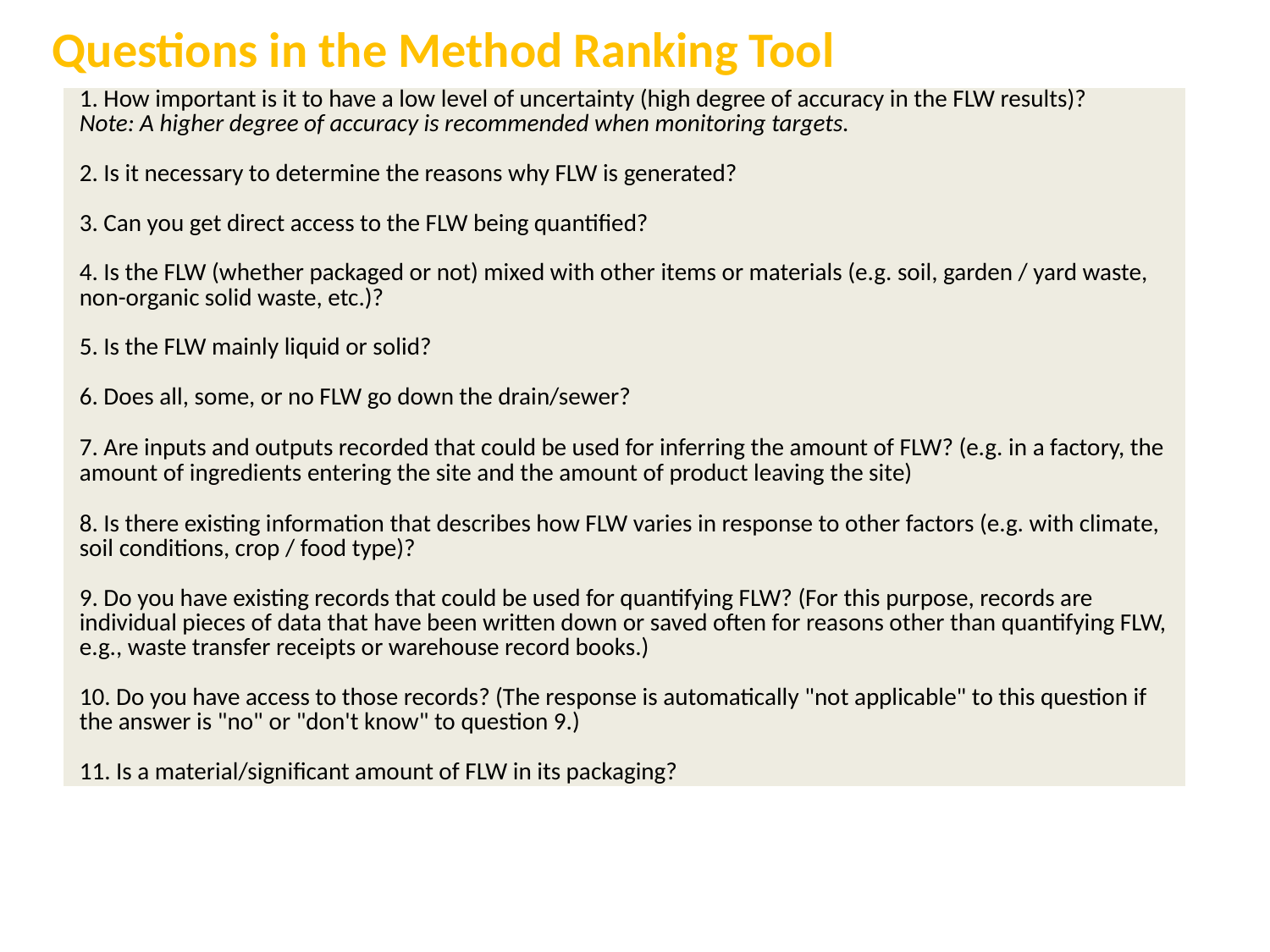

Questions in the Method Ranking Tool
| 1. How important is it to have a low level of uncertainty (high degree of accuracy in the FLW results)? Note: A higher degree of accuracy is recommended when monitoring targets. |
| --- |
|  |
| 2. Is it necessary to determine the reasons why FLW is generated? |
|  |
| 3. Can you get direct access to the FLW being quantified? |
|  |
| 4. Is the FLW (whether packaged or not) mixed with other items or materials (e.g. soil, garden / yard waste, non-organic solid waste, etc.)? |
|  |
| 5. Is the FLW mainly liquid or solid? |
|  |
| 6. Does all, some, or no FLW go down the drain/sewer? |
|  |
| 7. Are inputs and outputs recorded that could be used for inferring the amount of FLW? (e.g. in a factory, the amount of ingredients entering the site and the amount of product leaving the site) |
|  |
| 8. Is there existing information that describes how FLW varies in response to other factors (e.g. with climate, soil conditions, crop / food type)? |
|  |
| 9. Do you have existing records that could be used for quantifying FLW? (For this purpose, records are individual pieces of data that have been written down or saved often for reasons other than quantifying FLW, e.g., waste transfer receipts or warehouse record books.) |
|  |
| 10. Do you have access to those records? (The response is automatically "not applicable" to this question if the answer is "no" or "don't know" to question 9.) |
|  |
| 11. Is a material/significant amount of FLW in its packaging? |